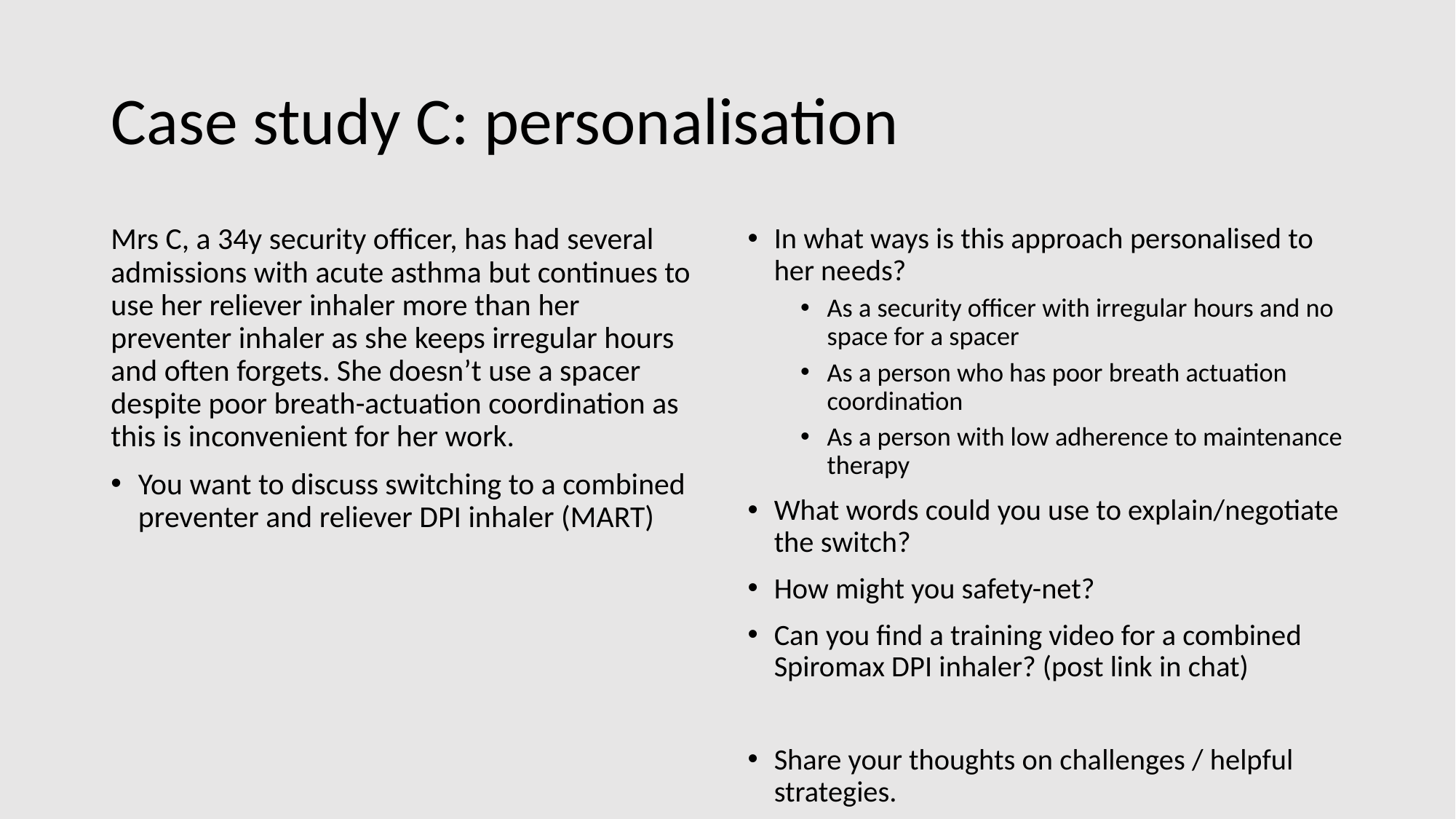

# Case study C: personalisation
In what ways is this approach personalised to her needs?
As a security officer with irregular hours and no space for a spacer
As a person who has poor breath actuation coordination
As a person with low adherence to maintenance therapy
What words could you use to explain/negotiate the switch?
How might you safety-net?
Can you find a training video for a combined Spiromax DPI inhaler? (post link in chat)

Share your thoughts on challenges / helpful strategies.

Mrs C, a 34y security officer, has had several admissions with acute asthma but continues to use her reliever inhaler more than her preventer inhaler as she keeps irregular hours and often forgets. She doesn’t use a spacer despite poor breath-actuation coordination as this is inconvenient for her work.
You want to discuss switching to a combined preventer and reliever DPI inhaler (MART)